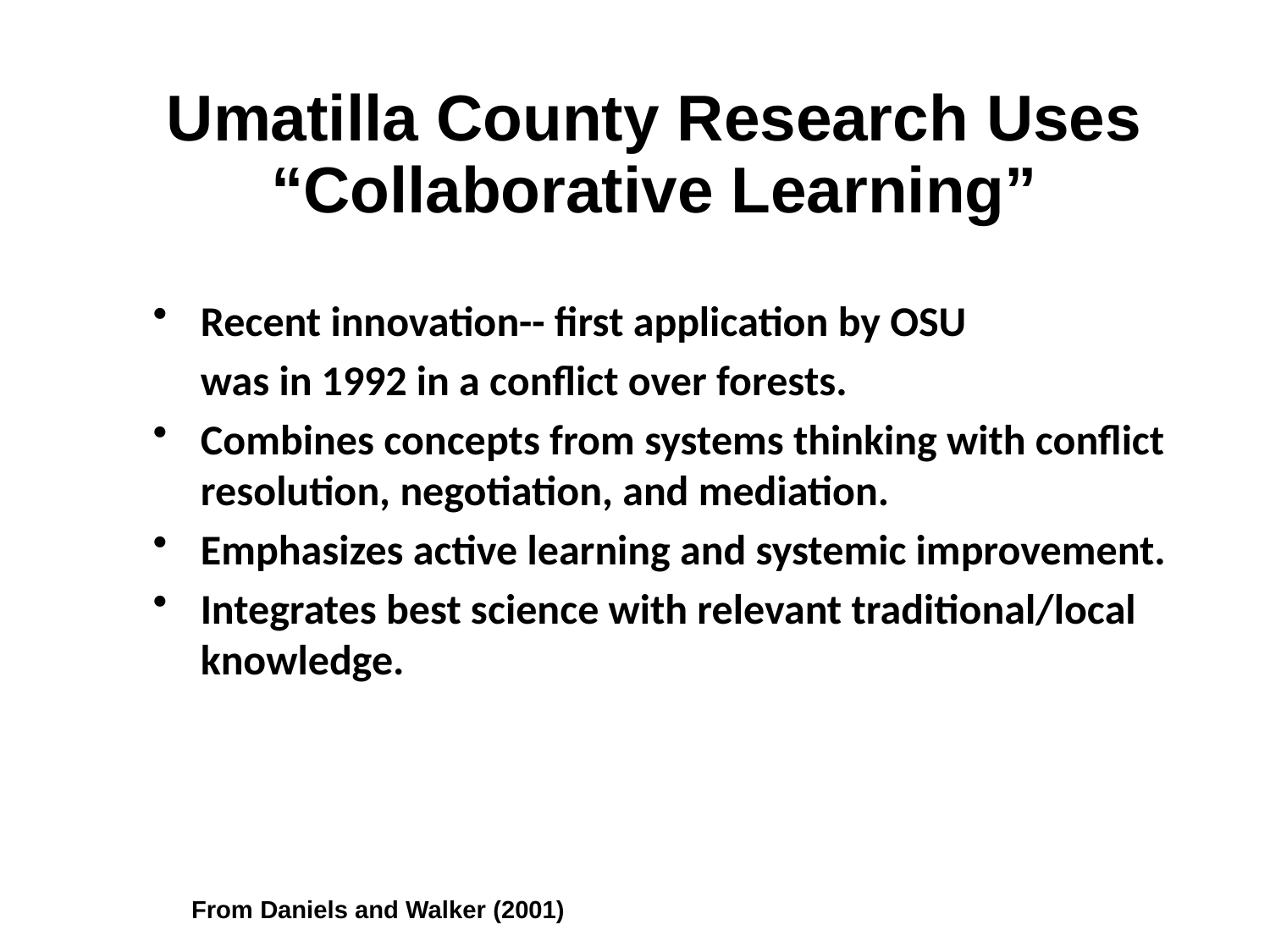

# Umatilla County Research Uses “Collaborative Learning”
Recent innovation-- first application by OSU
	was in 1992 in a conflict over forests.
Combines concepts from systems thinking with conflict resolution, negotiation, and mediation.
Emphasizes active learning and systemic improvement.
Integrates best science with relevant traditional/local knowledge.
From Daniels and Walker (2001)